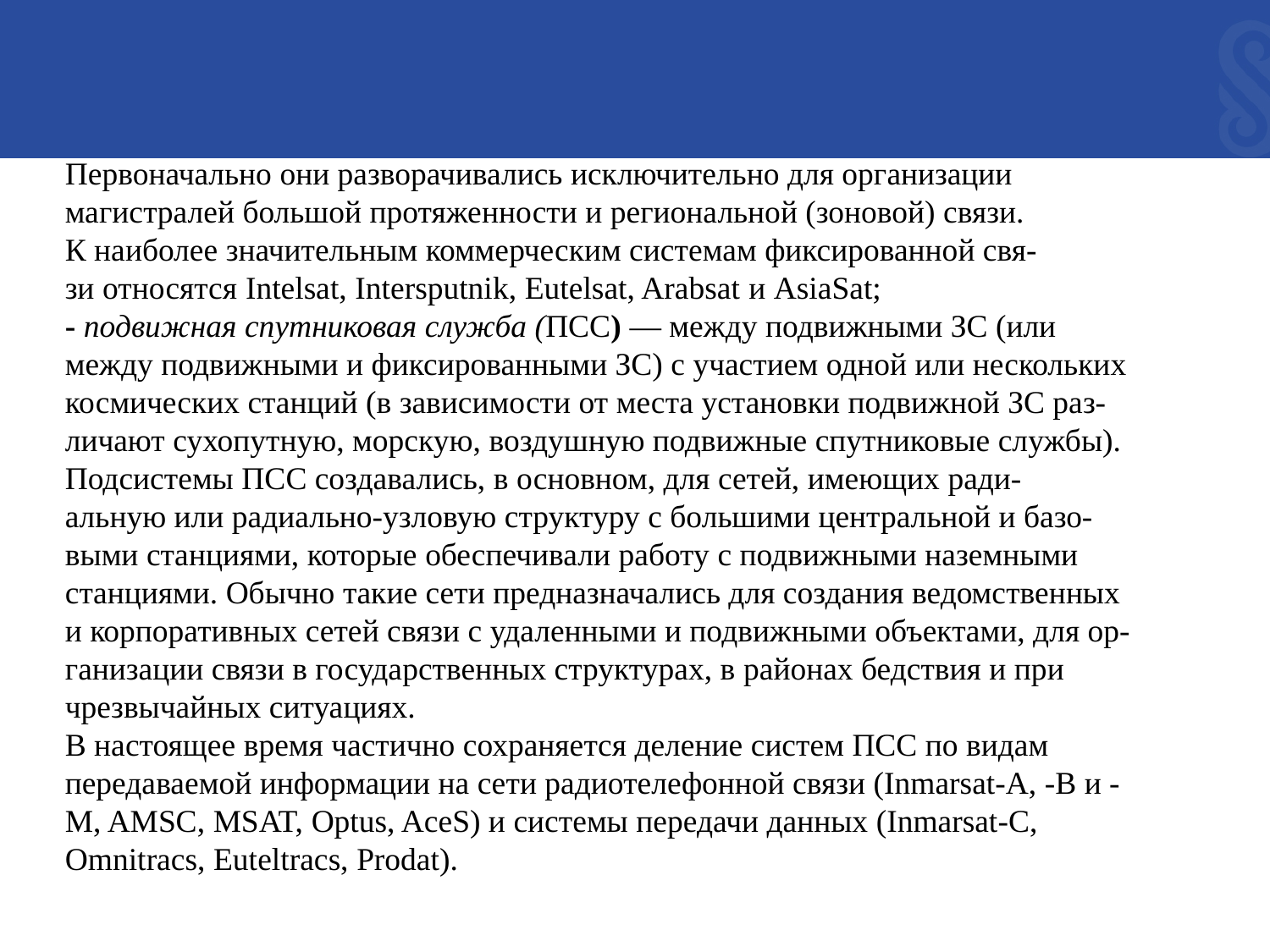

Первоначально они разворачивались исключительно для организации
магистралей большой протяженности и региональной (зоновой) связи.
К наиболее значительным коммерческим системам фиксированной свя-
зи относятся Intelsat, Intersputnik, Eutelsat, Arabsat и AsiaSat;
- подвижная спутниковая служба (ПСС) — между подвижными ЗС (или
между подвижными и фиксированными ЗС) с участием одной или нескольких
космических станций (в зависимости от места установки подвижной ЗС раз-
личают сухопутную, морскую, воздушную подвижные спутниковые службы).
Подсистемы ПСС создавались, в основном, для сетей, имеющих ради-
альную или радиально-узловую структуру с большими центральной и базо-
выми станциями, которые обеспечивали работу с подвижными наземными
станциями. Обычно такие сети предназначались для создания ведомственных
и корпоративных сетей связи с удаленными и подвижными объектами, для ор-
ганизации связи в государственных структурах, в районах бедствия и при
чрезвычайных ситуациях.
В настоящее время частично сохраняется деление систем ПСС по видам
передаваемой информации на сети радиотелефонной связи (Inmarsat-A, -B и -
M, AMSC, MSAT, Optus, AceS) и системы передачи данных (Inmarsat-C,
Omnitracs, Euteltracs, Prodat).